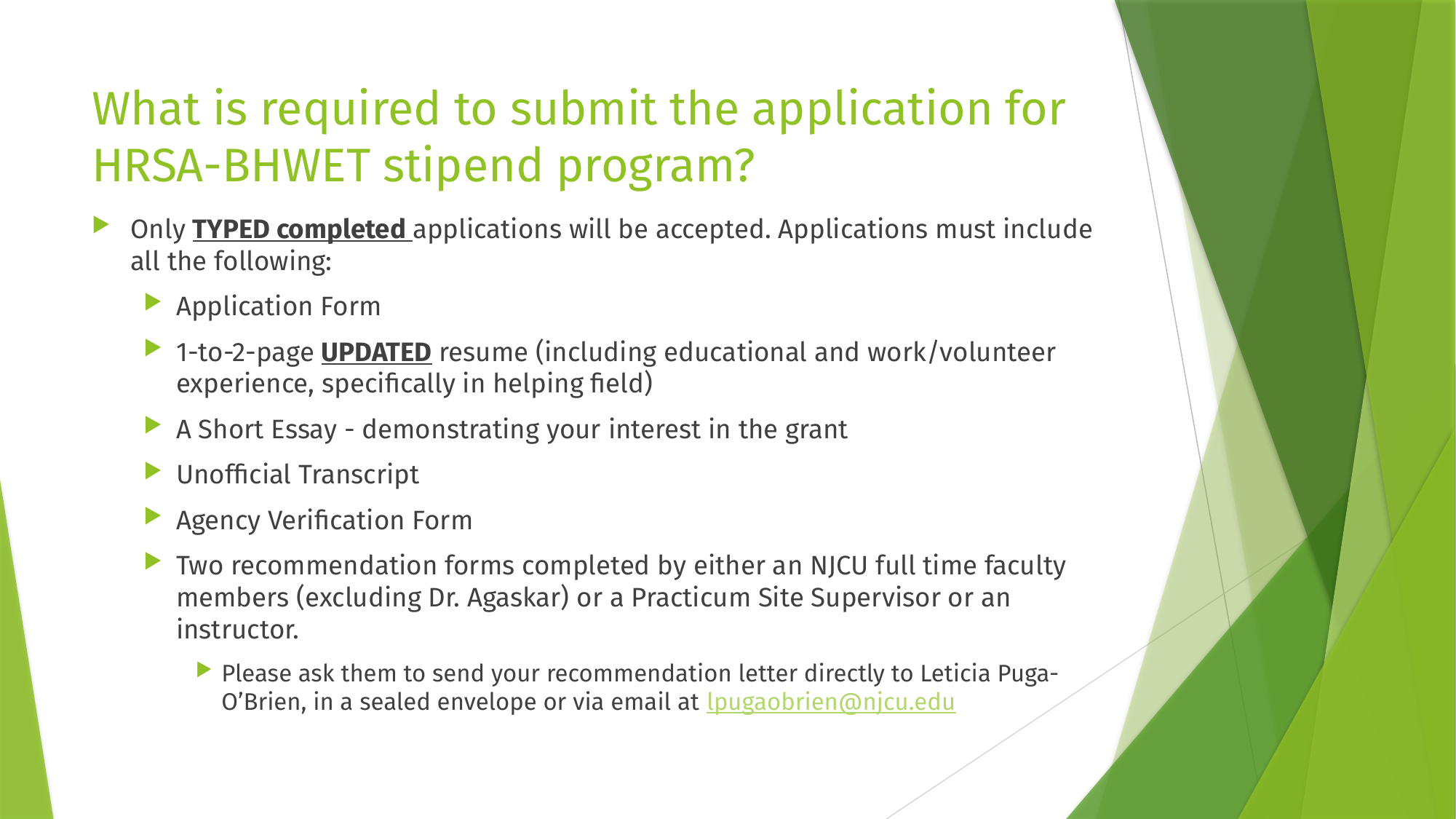

# What is required to submit the application for HRSA-BHWET stipend program?
Only TYPED completed applications will be accepted. Applications must include all the following:
Application Form
1-to-2-page UPDATED resume (including educational and work/volunteer experience, specifically in helping field)
A Short Essay - demonstrating your interest in the grant
Unofficial Transcript
Agency Verification Form
Two recommendation forms completed by either an NJCU full time faculty members (excluding Dr. Agaskar) or a Practicum Site Supervisor or an instructor.
Please ask them to send your recommendation letter directly to Leticia Puga-O’Brien, in a sealed envelope or via email at lpugaobrien@njcu.edu